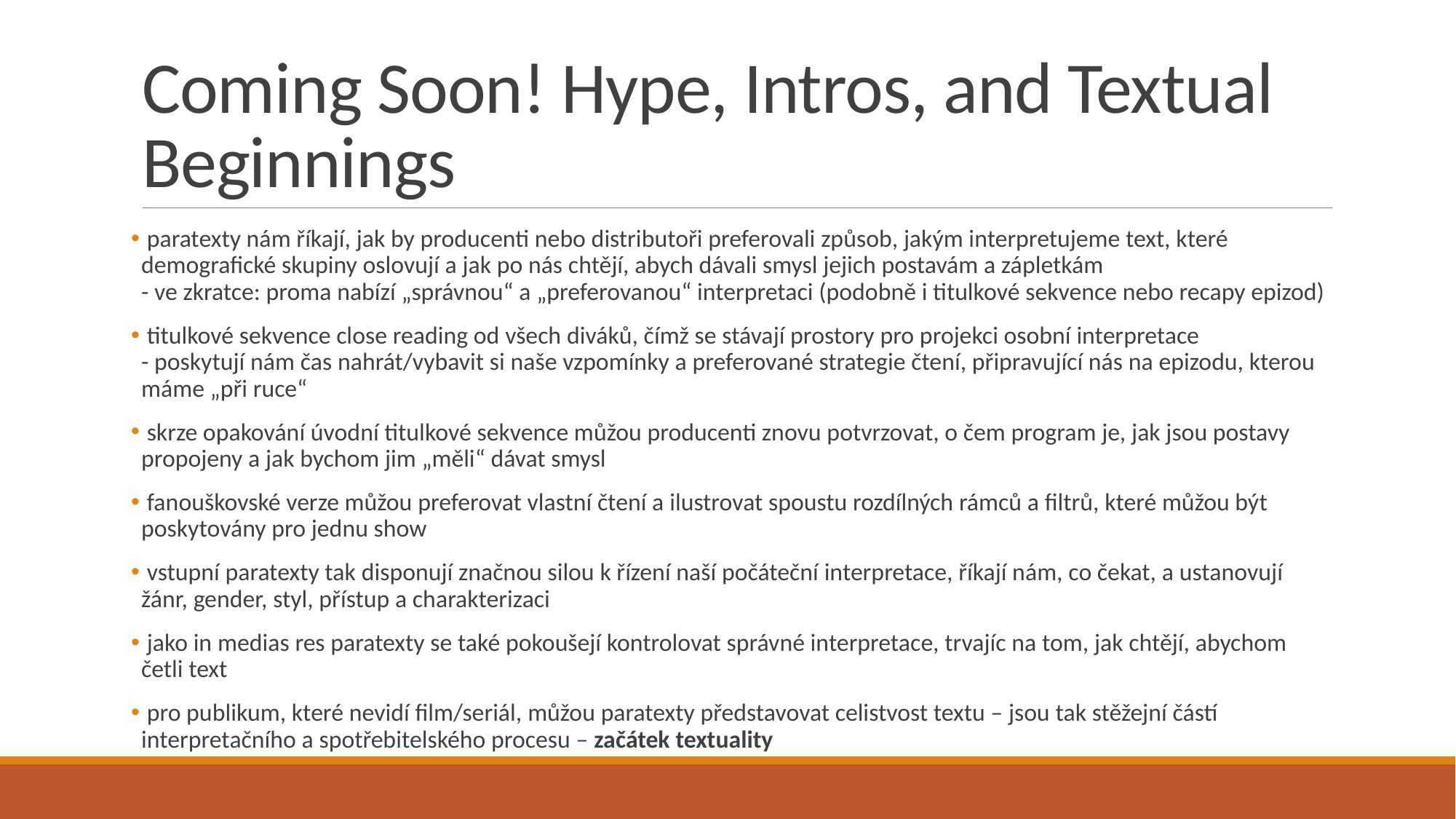

# Coming Soon! Hype, Intros, and Textual Beginnings
 paratexty nám říkají, jak by producenti nebo distributoři preferovali způsob, jakým interpretujeme text, které demografické skupiny oslovují a jak po nás chtějí, abych dávali smysl jejich postavám a zápletkám
- ve zkratce: proma nabízí „správnou“ a „preferovanou“ interpretaci (podobně i titulkové sekvence nebo recapy epizod)
 titulkové sekvence close reading od všech diváků, čímž se stávají prostory pro projekci osobní interpretace
- poskytují nám čas nahrát/vybavit si naše vzpomínky a preferované strategie čtení, připravující nás na epizodu, kterou máme „při ruce“
 skrze opakování úvodní titulkové sekvence můžou producenti znovu potvrzovat, o čem program je, jak jsou postavy propojeny a jak bychom jim „měli“ dávat smysl
 fanouškovské verze můžou preferovat vlastní čtení a ilustrovat spoustu rozdílných rámců a filtrů, které můžou být poskytovány pro jednu show
 vstupní paratexty tak disponují značnou silou k řízení naší počáteční interpretace, říkají nám, co čekat, a ustanovují žánr, gender, styl, přístup a charakterizaci
 jako in medias res paratexty se také pokoušejí kontrolovat správné interpretace, trvajíc na tom, jak chtějí, abychom četli text
 pro publikum, které nevidí film/seriál, můžou paratexty představovat celistvost textu – jsou tak stěžejní částí interpretačního a spotřebitelského procesu – začátek textuality